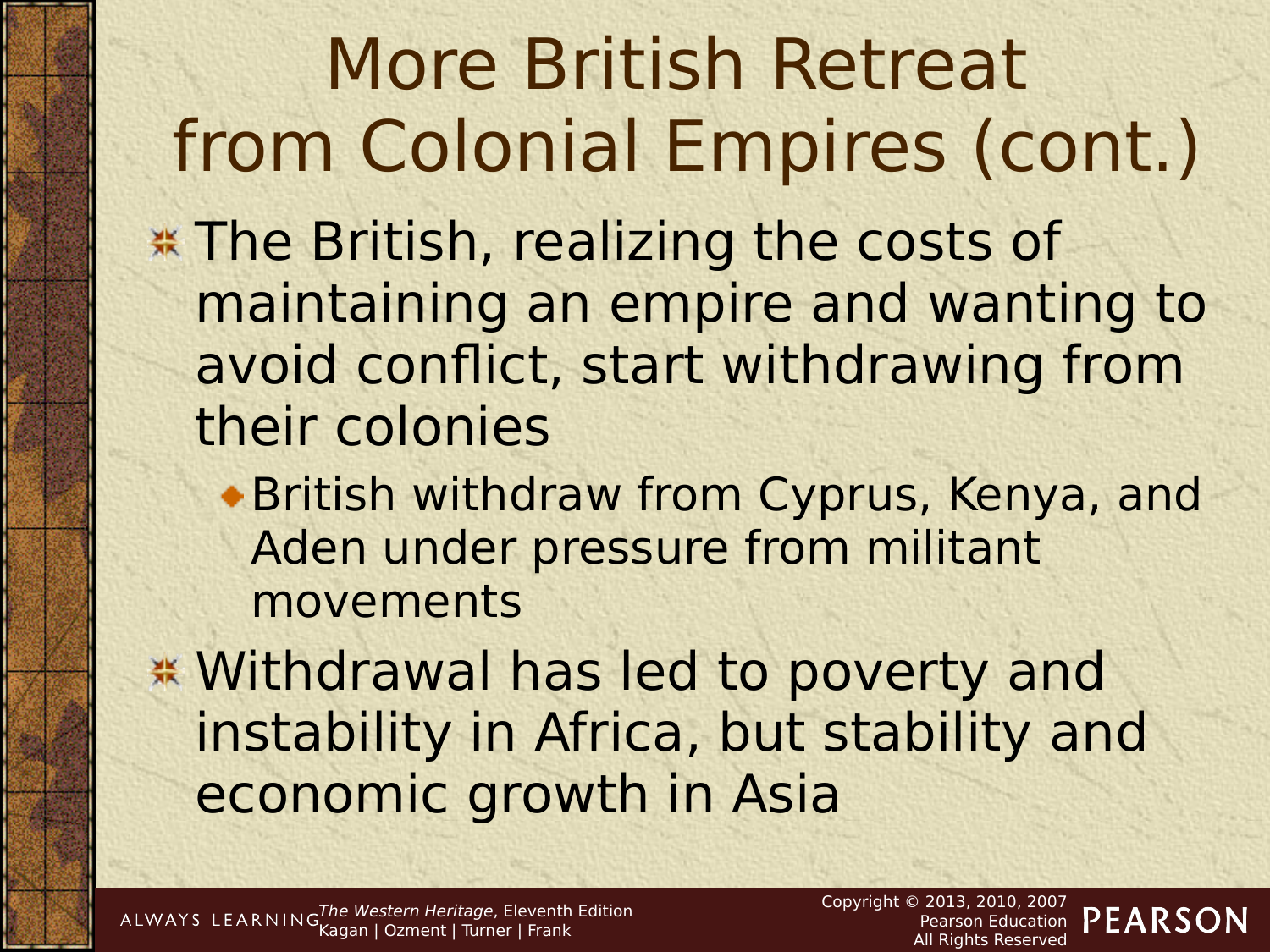

More British Retreat
from Colonial Empires (cont.)
The British, realizing the costs of maintaining an empire and wanting to avoid conflict, start withdrawing from their colonies
British withdraw from Cyprus, Kenya, and Aden under pressure from militant movements
Withdrawal has led to poverty and instability in Africa, but stability and economic growth in Asia